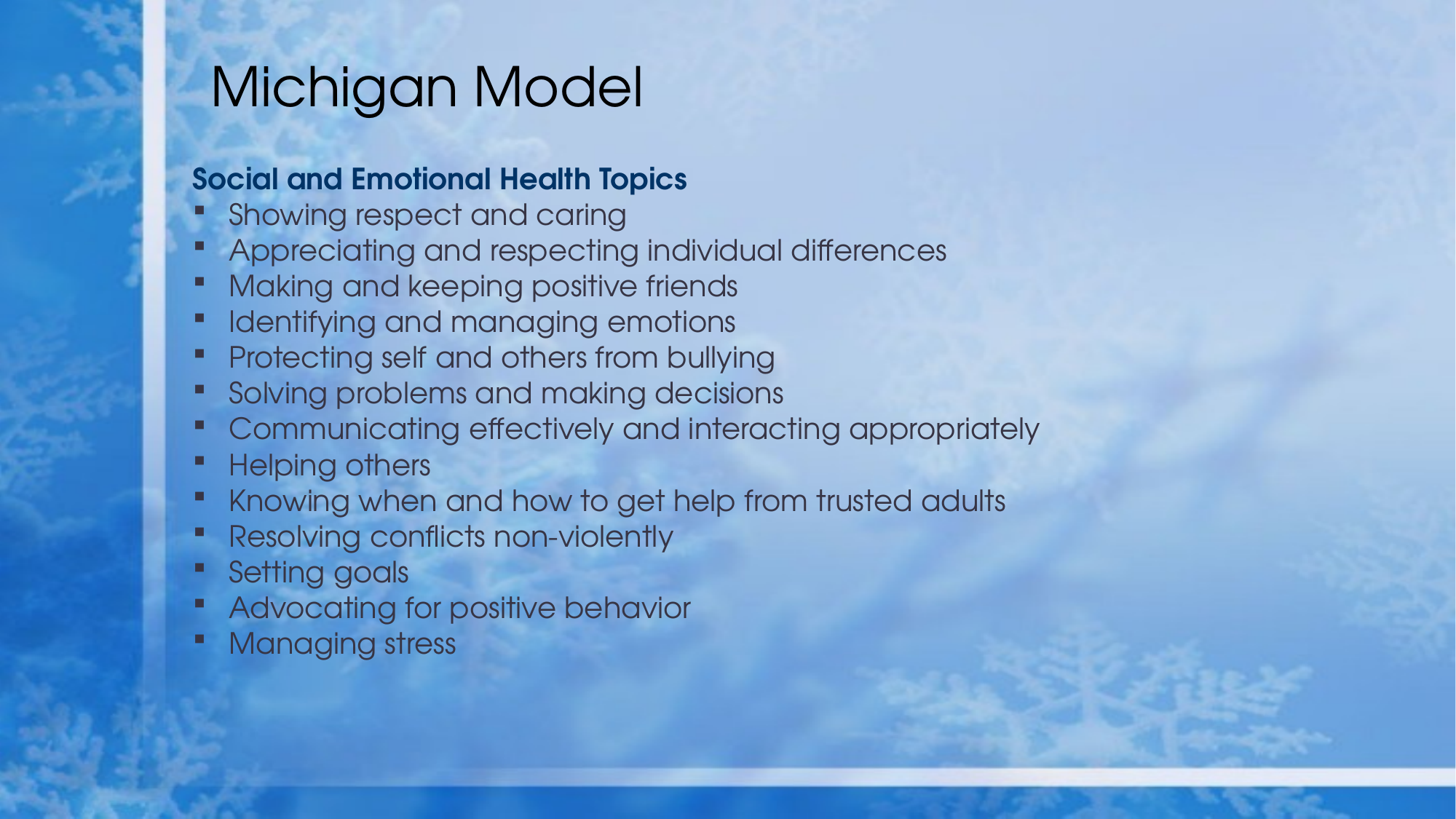

# Michigan Model
Social and Emotional Health Topics
Showing respect and caring
Appreciating and respecting individual differences
Making and keeping positive friends
Identifying and managing emotions
Protecting self and others from bullying
Solving problems and making decisions
Communicating effectively and interacting appropriately
Helping others
Knowing when and how to get help from trusted adults
Resolving conflicts non-violently
Setting goals
Advocating for positive behavior
Managing stress